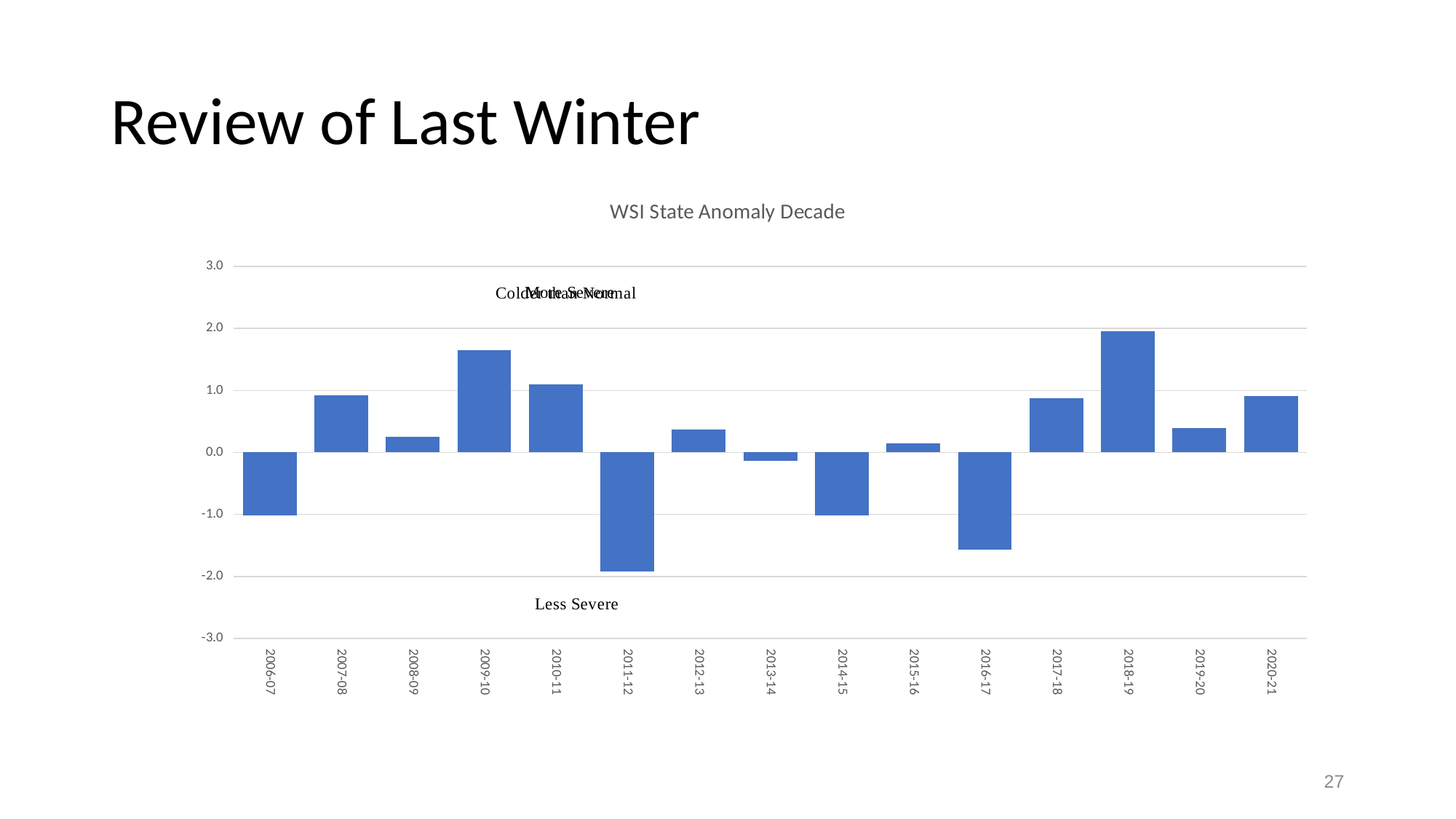

# Review of Last Winter

### Chart: WSI State Anomaly Decade

| Category | Decade Difference |
|---|---|
| 2006-07 | -1.016 |
| 2007-08 | 0.9240000000000004 |
| 2008-09 | 0.25399999999999956 |
| 2009-10 | 1.654 |
| 2010-11 | 1.0940000000000003 |
| 2011-12 | -1.9260000000000002 |
| 2012-13 | 0.3639999999999999 |
| 2013-14 | -0.13600000000000012 |
| 2014-15 | -1.016 |
| 2015-16 | 0.14400000000000013 |
| 2016-17 | -1.5659999999999998 |
| 2017-18 | 0.8739999999999997 |
| 2018-19 | 1.9539999999999997 |
| 2019-20 | 0.39400000000000013 |
| 2020-21 | 0.9139999999999997 |
27